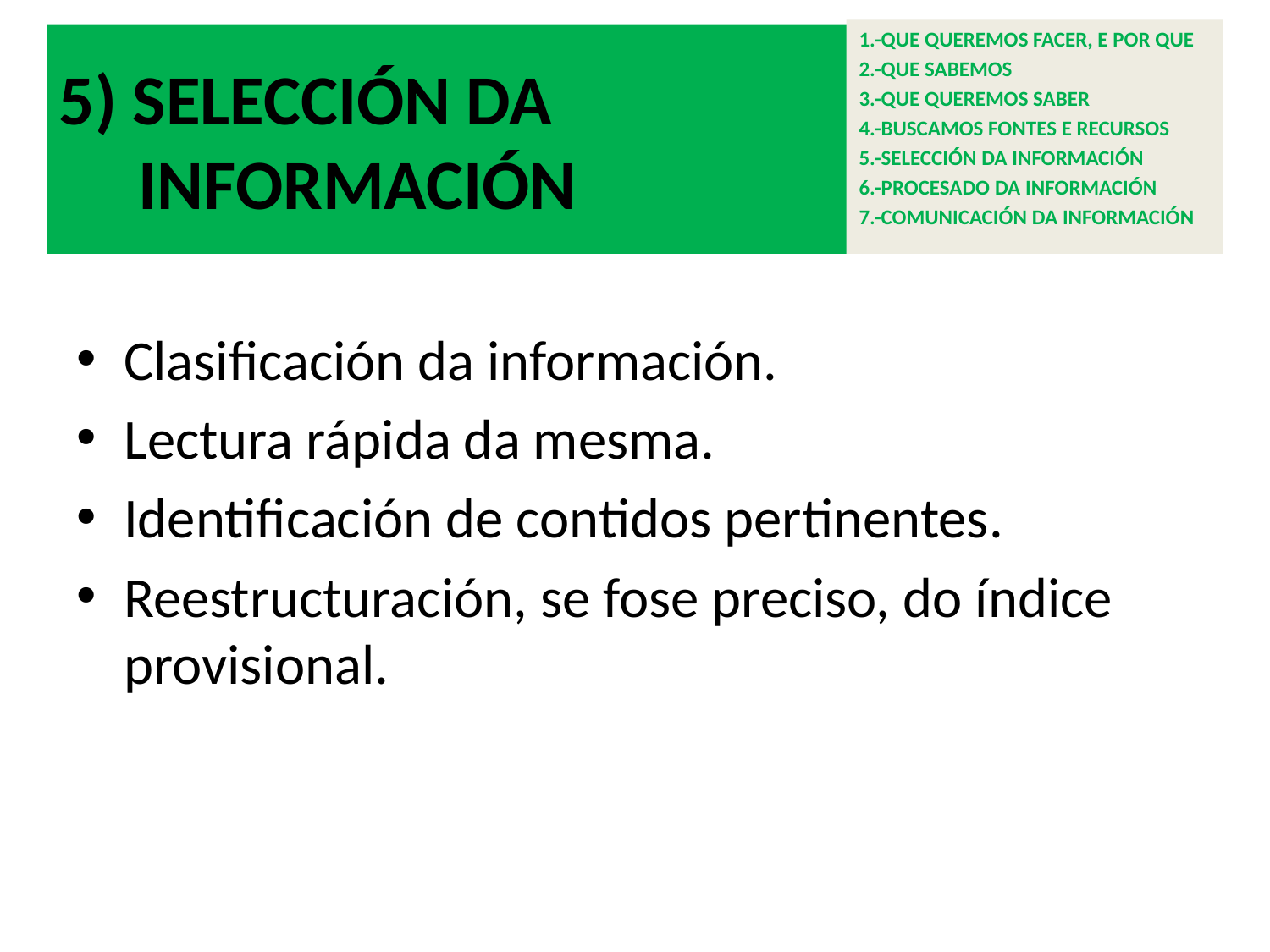

1.-QUE QUEREMOS FACER, E POR QUE
2.-QUE SABEMOS
3.-QUE QUEREMOS SABER
4.-BUSCAMOS FONTES E RECURSOS
5.-SELECCIÓN DA INFORMACIÓN
6.-PROCESADO DA INFORMACIÓN
7.-COMUNICACIÓN DA INFORMACIÓN

5) SELECCIÓN DA
     INFORMACIÓN
#
Clasificación da información.
Lectura rápida da mesma.
Identificación de contidos pertinentes.
Reestructuración, se fose preciso, do índice provisional.